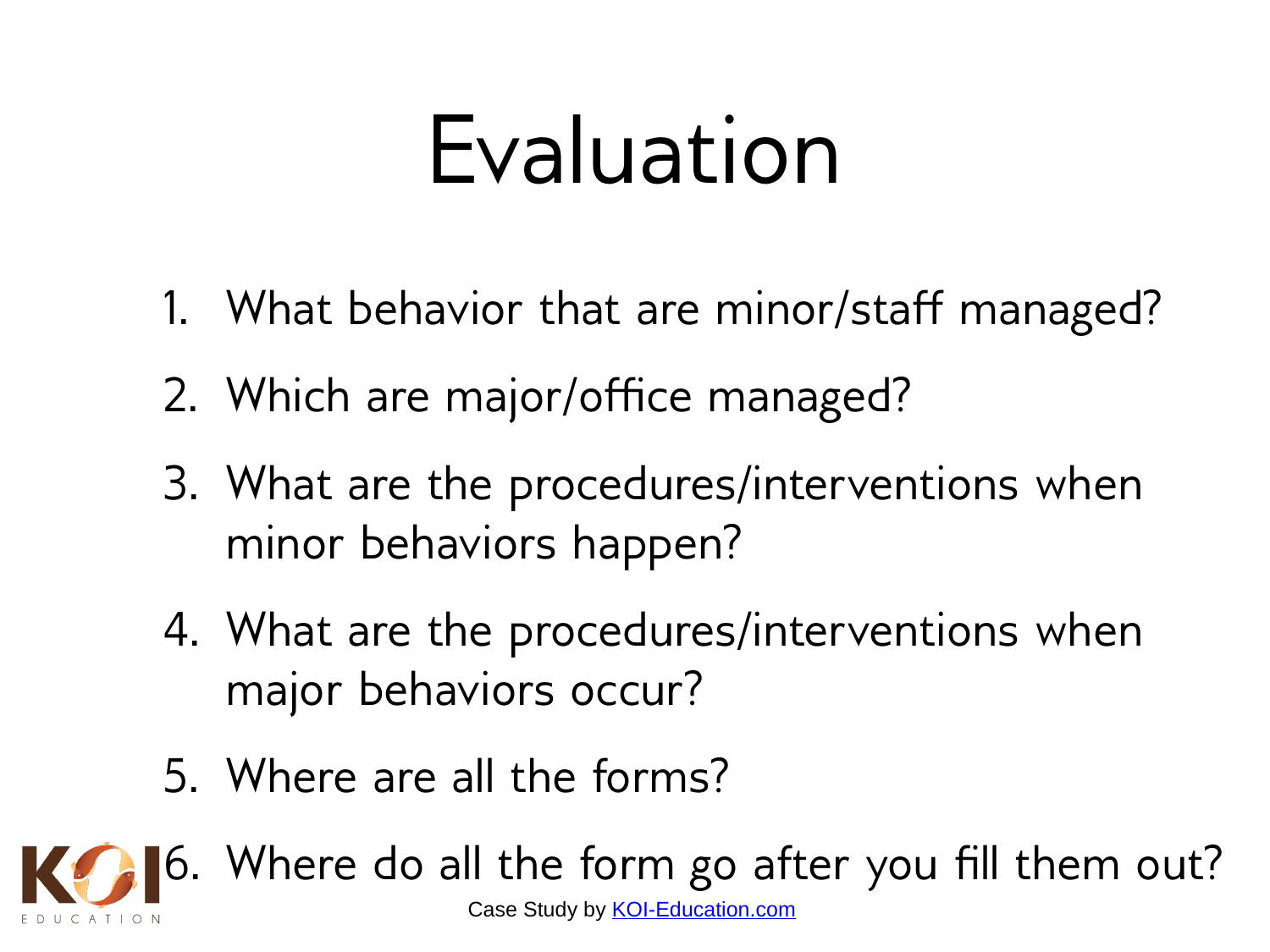

Evaluation
What behavior that are minor/staff managed?
Which are major/office managed?
What are the procedures/interventions when minor behaviors happen?
What are the procedures/interventions when major behaviors occur?
Where are all the forms?
Where do all the form go after you fill them out?